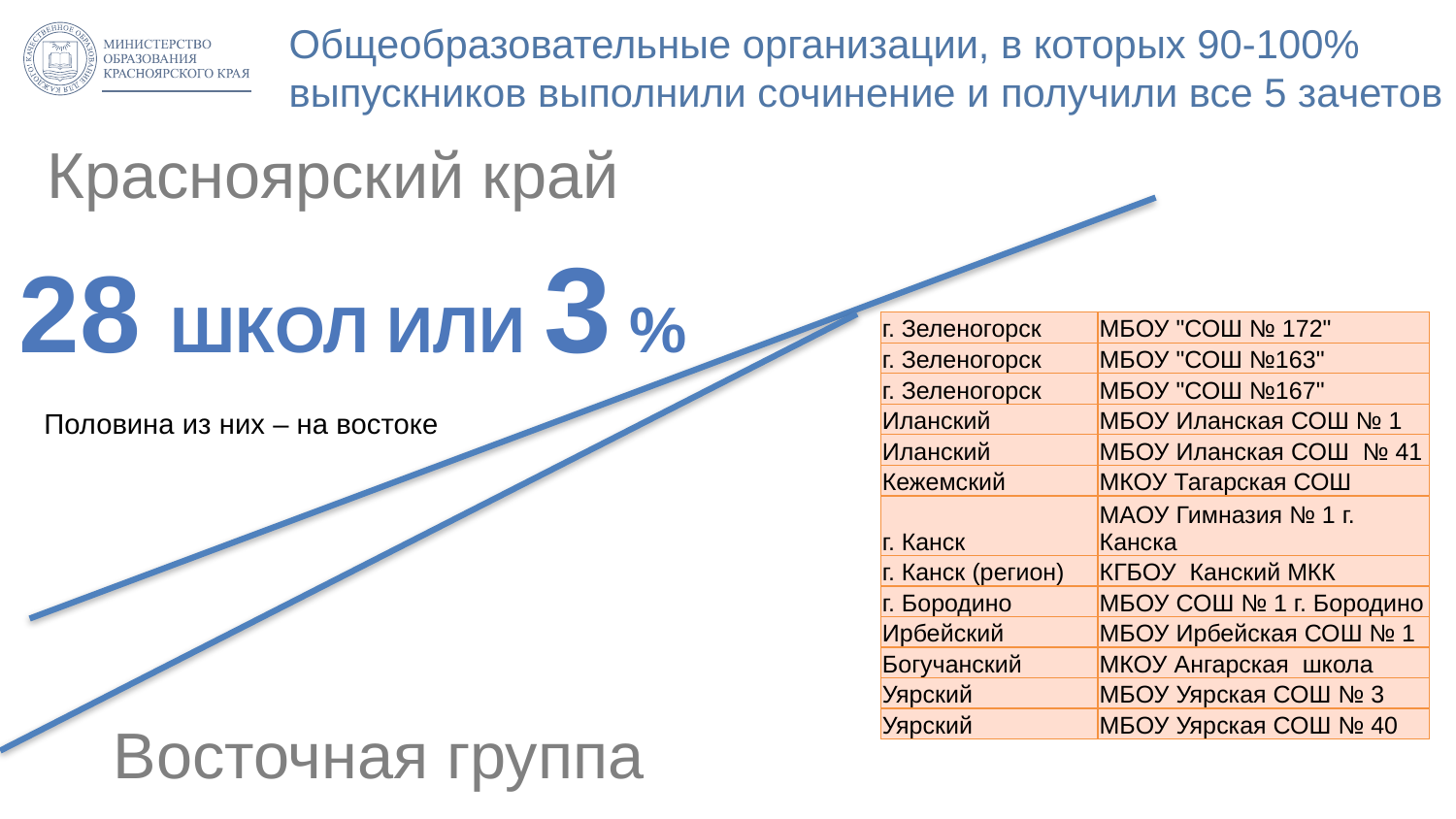

# Общеобразовательные организации, в которых 90-100% выпускников выполнили сочинение и получили все 5 зачетов
Красноярский край

28 ШКОЛ ИЛИ 3 %
| г. Зеленогорск | МБОУ "СОШ № 172" |
| --- | --- |
| г. Зеленогорск | МБОУ "СОШ №163" |
| г. Зеленогорск | МБОУ "СОШ №167" |
| Иланский | МБОУ Иланская СОШ № 1 |
| Иланский | МБОУ Иланская СОШ № 41 |
| Кежемский | МКОУ Тагарская СОШ |
| г. Канск | МАОУ Гимназия № 1 г. Канска |
| г. Канск (регион) | КГБОУ Канский МКК |
| г. Бородино | МБОУ СОШ № 1 г. Бородино |
| Ирбейский | МБОУ Ирбейская СОШ № 1 |
| Богучанский | МКОУ Ангарская школа |
| Уярский | МБОУ Уярская СОШ № 3 |
| Уярский | МБОУ Уярская СОШ № 40 |
Половина из них – на востоке
Восточная группа
5